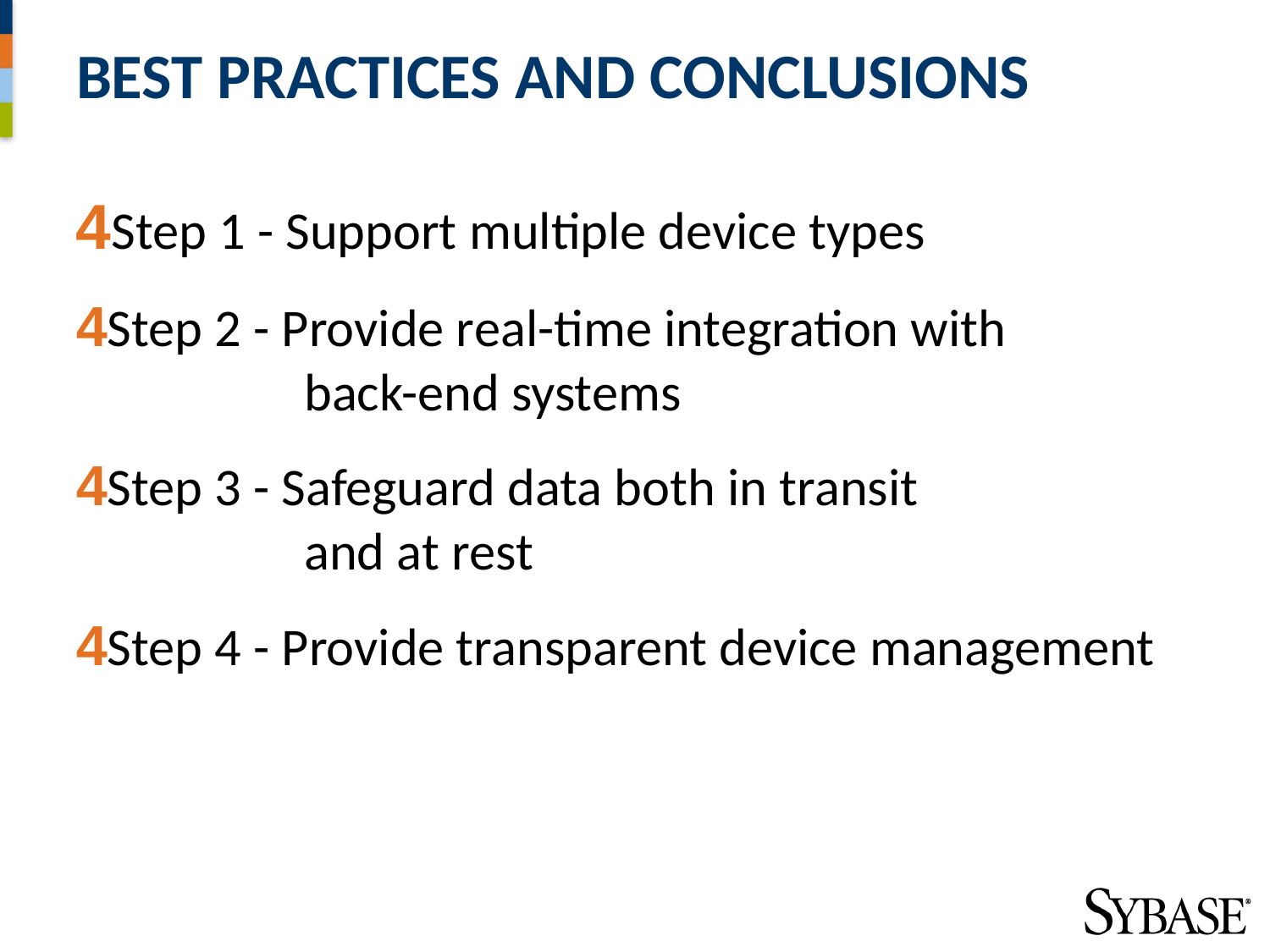

# Best Practices and Conclusions
4Step 1 - Support multiple device types
4Step 2 - Provide real-time integration with
                   back-end systems
4Step 3 - Safeguard data both in transit
                   and at rest
4Step 4 - Provide transparent device management